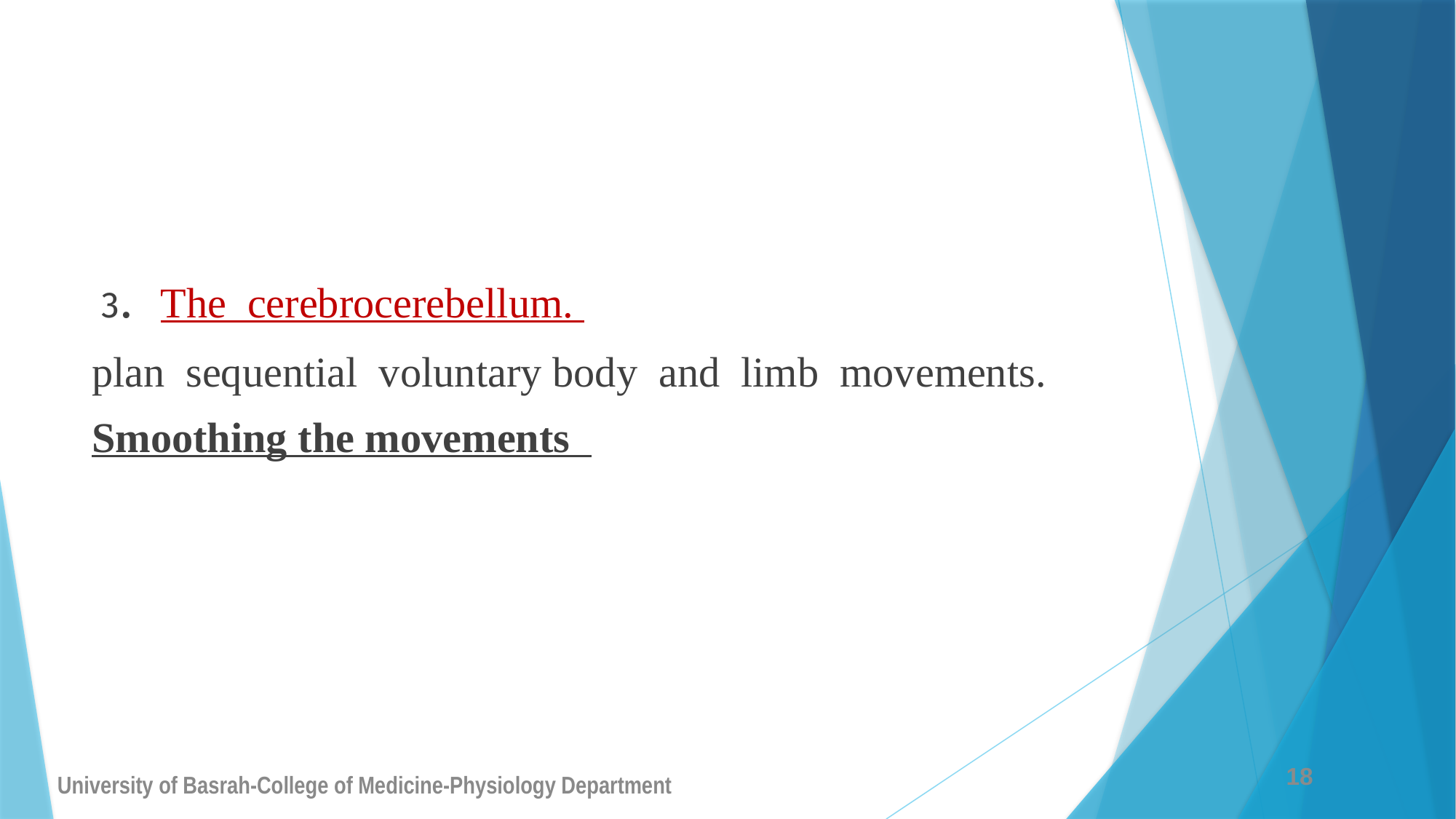

#
 3.  The  cerebrocerebellum.
plan  sequential  voluntary body  and  limb  movements.
Smoothing the movements

18
University of Basrah-College of Medicine-Physiology Department